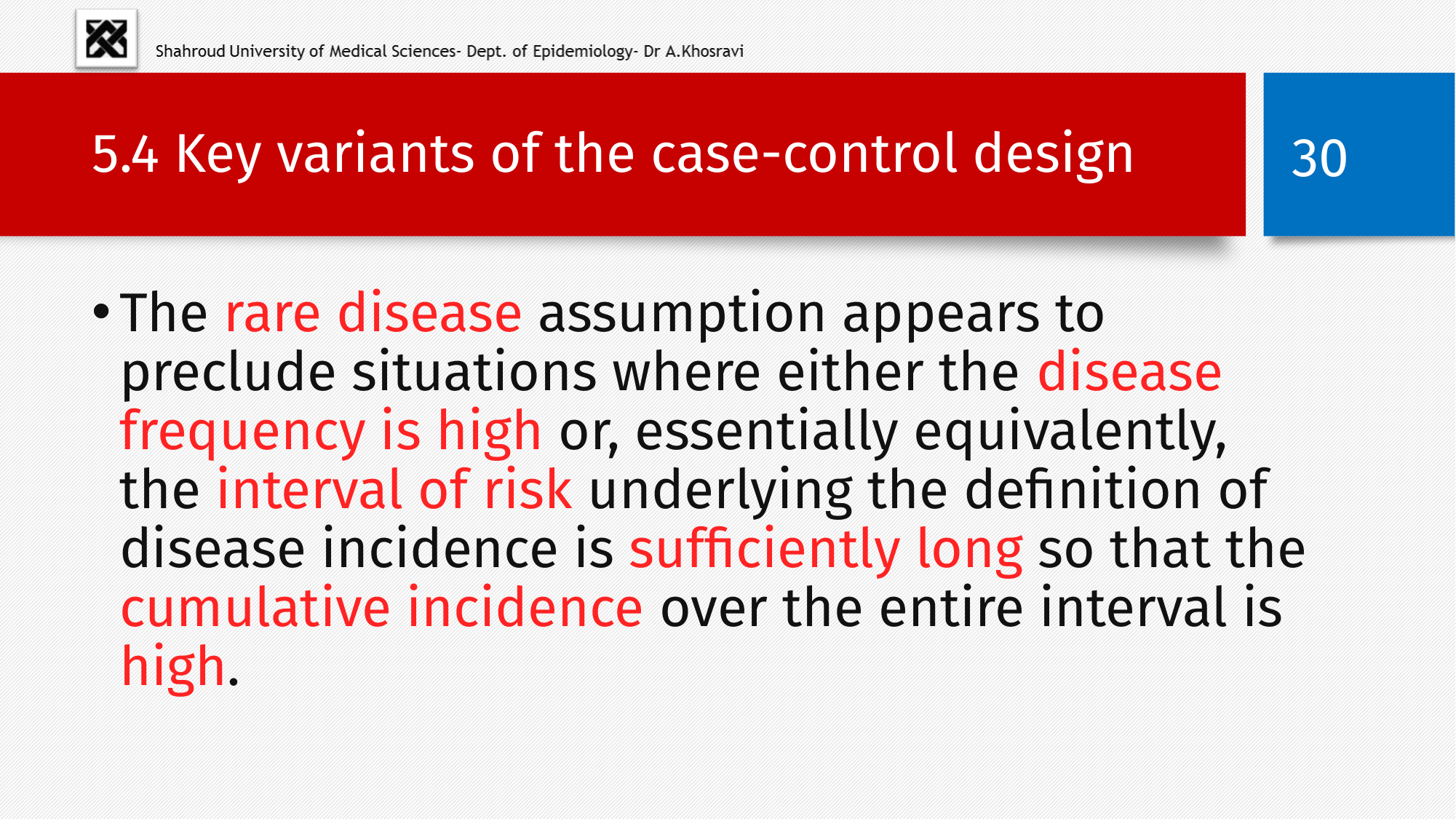

# 5.4 Key variants of the case-control design
30
The rare disease assumption appears to preclude situations where either the disease frequency is high or, essentially equivalently, the interval of risk underlying the definition of disease incidence is sufficiently long so that the cumulative incidence over the entire interval is high.